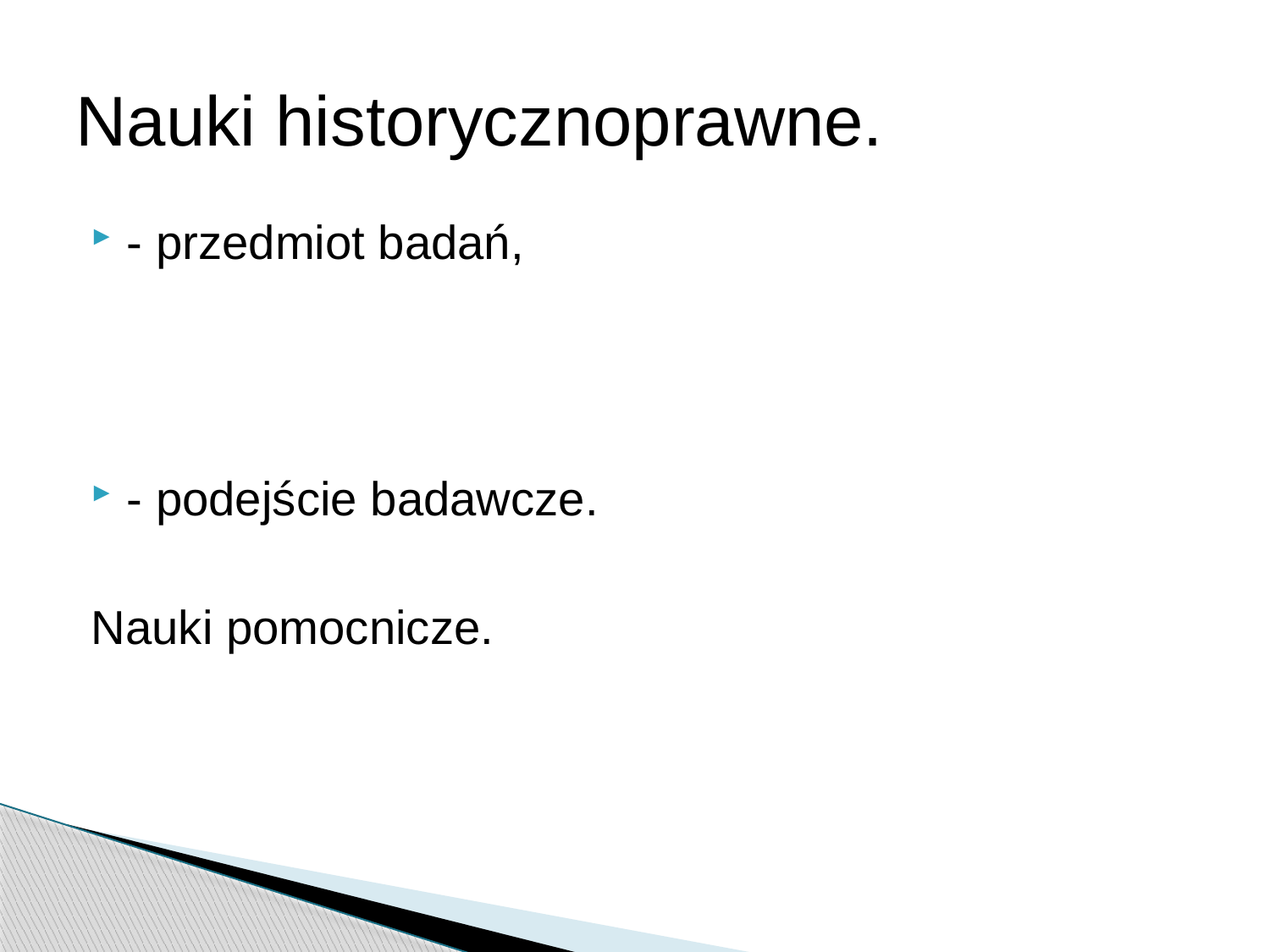

# Nauki historycznoprawne.
- przedmiot badań,

- podejście badawcze.

Nauki pomocnicze.